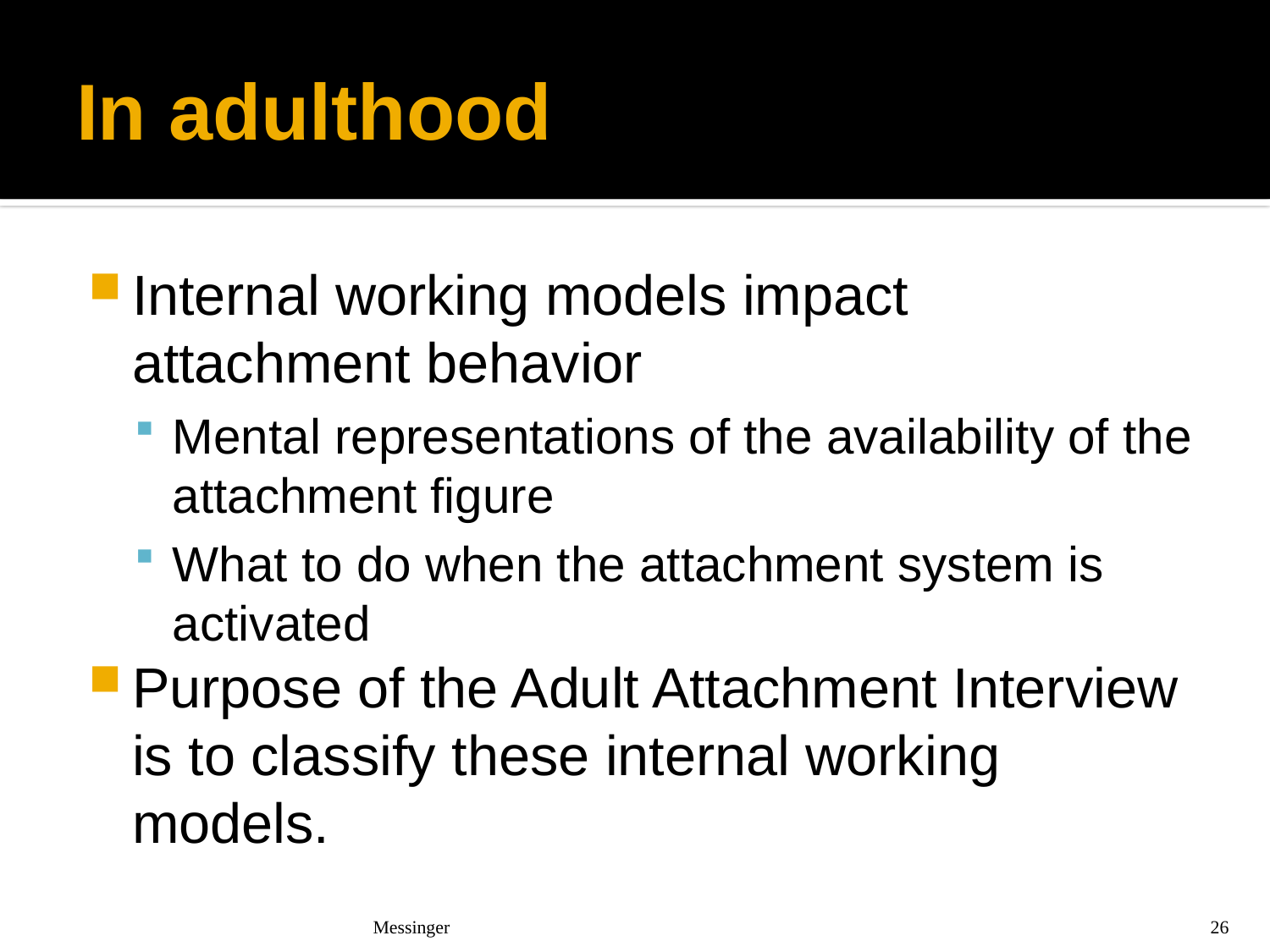

# In adulthood
Internal working models impact attachment behavior
Mental representations of the availability of the attachment figure
What to do when the attachment system is activated
Purpose of the Adult Attachment Interview is to classify these internal working models.
Messinger
26